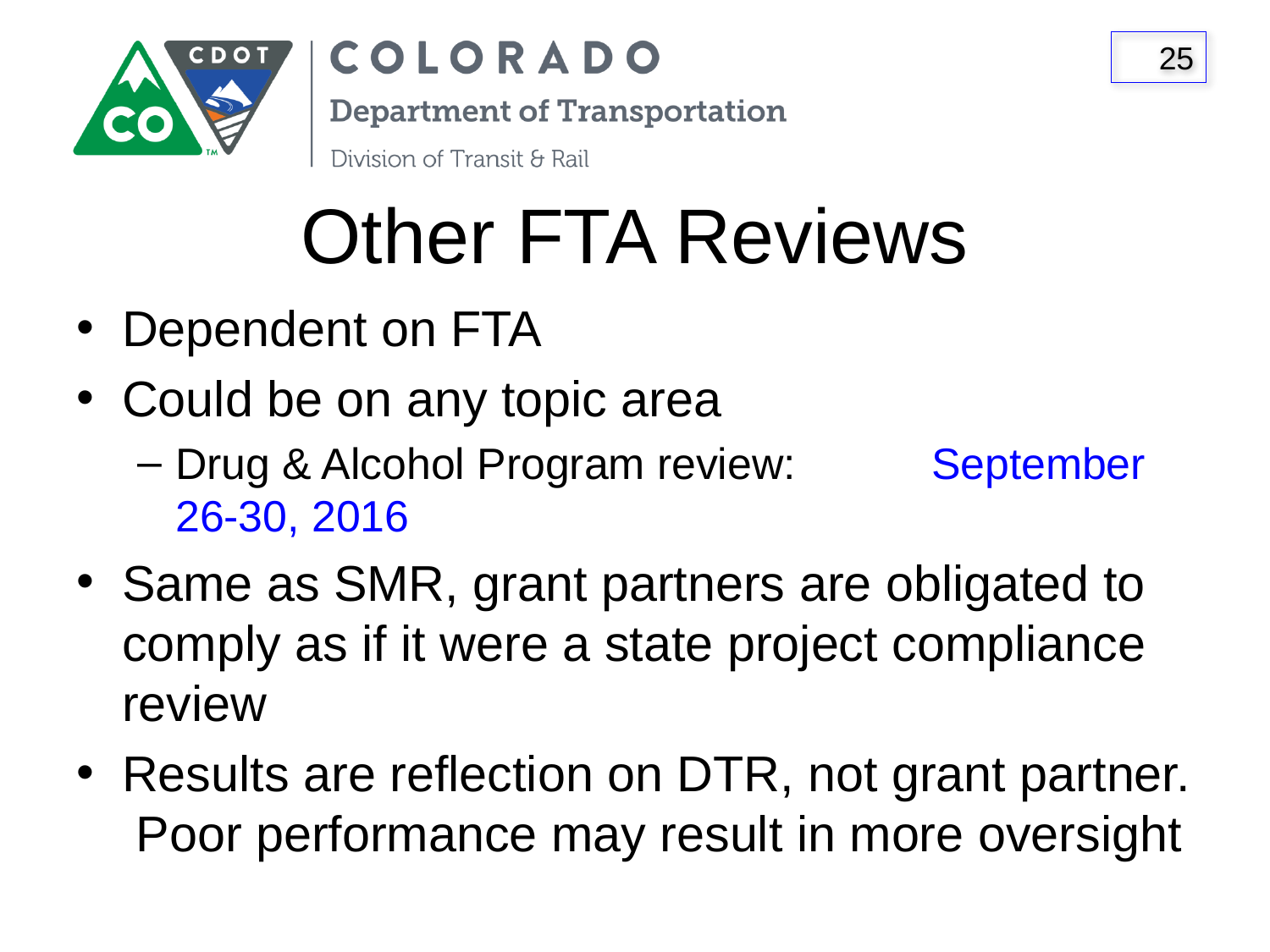

# Other FTA Reviews
Dependent on FTA
Could be on any topic area
Drug & Alcohol Program review:           September  26-30, 2016
Same as SMR, grant partners are obligated to comply as if it were a state project compliance review
Results are reflection on DTR, not grant partner.  Poor performance may result in more oversight